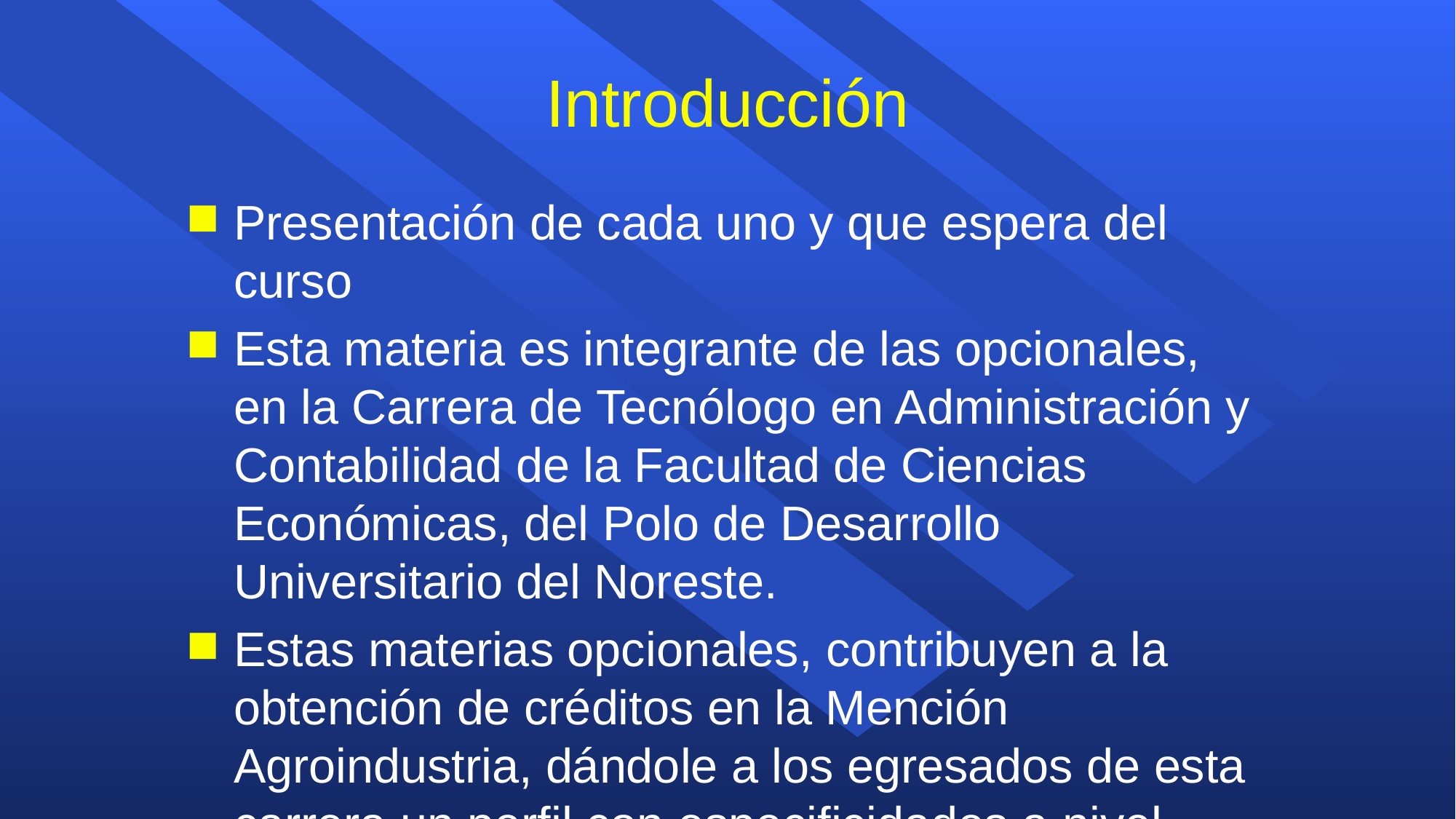

# Introducción
Presentación de cada uno y que espera del curso
Esta materia es integrante de las opcionales, en la Carrera de Tecnólogo en Administración y Contabilidad de la Facultad de Ciencias Económicas, del Polo de Desarrollo Universitario del Noreste.
Estas materias opcionales, contribuyen a la obtención de créditos en la Mención Agroindustria, dándole a los egresados de esta carrera un perfil con especificidades a nivel regional.